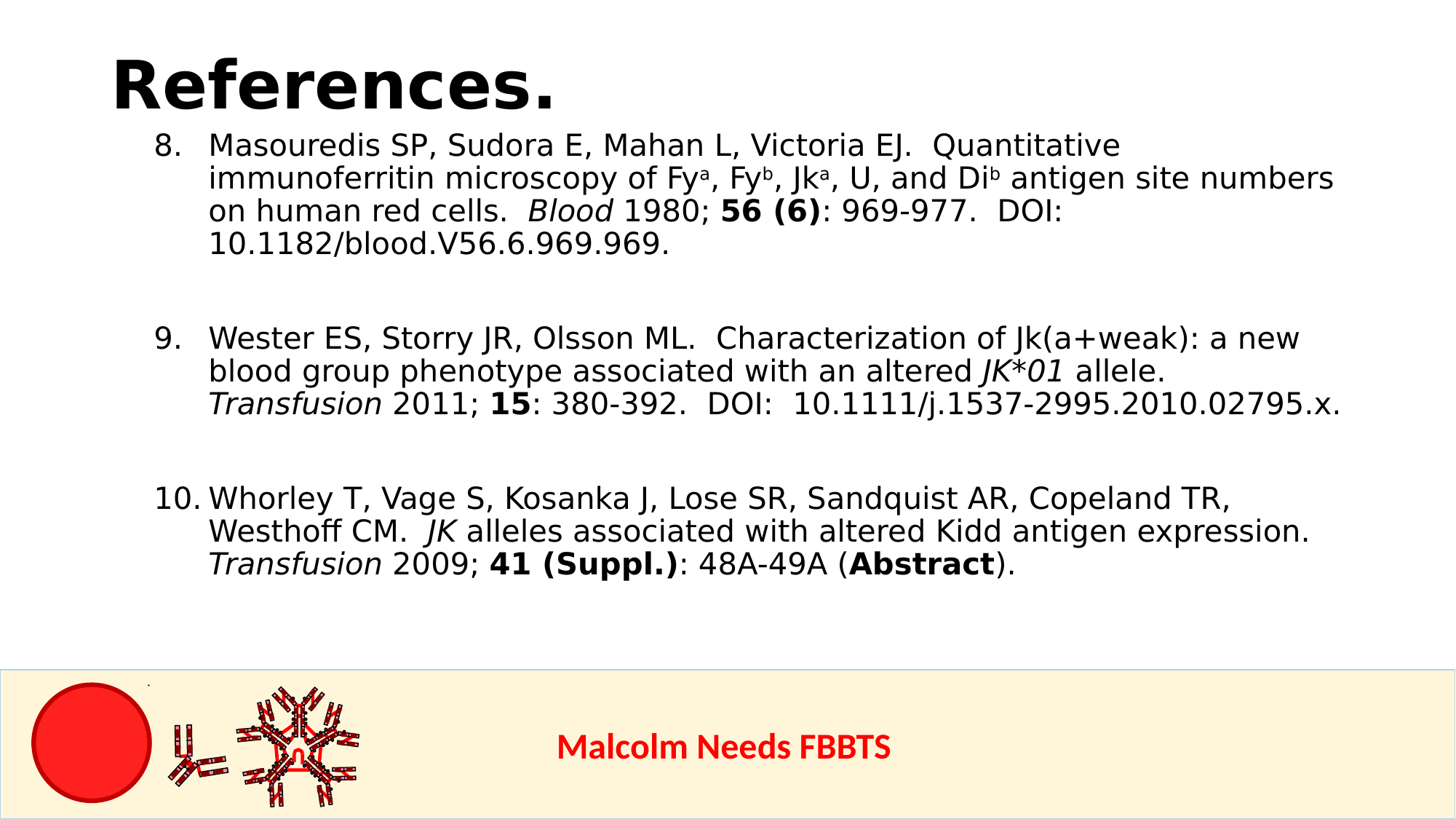

References.
Masouredis SP, Sudora E, Mahan L, Victoria EJ.  Quantitative immunoferritin microscopy of Fya, Fyb, Jka, U, and Dib antigen site numbers on human red cells.  Blood 1980; 56 (6): 969-977.  DOI:  10.1182/blood.V56.6.969.969.

Wester ES, Storry JR, Olsson ML.  Characterization of Jk(a+weak): a new blood group phenotype associated with an altered JK*01 allele.  Transfusion 2011; 15: 380-392.  DOI:  10.1111/j.1537-2995.2010.02795.x.

Whorley T, Vage S, Kosanka J, Lose SR, Sandquist AR, Copeland TR, Westhoff CM.  JK alleles associated with altered Kidd antigen expression.  Transfusion 2009; 41 (Suppl.): 48A-49A (Abstract).
					Malcolm Needs FBBTS